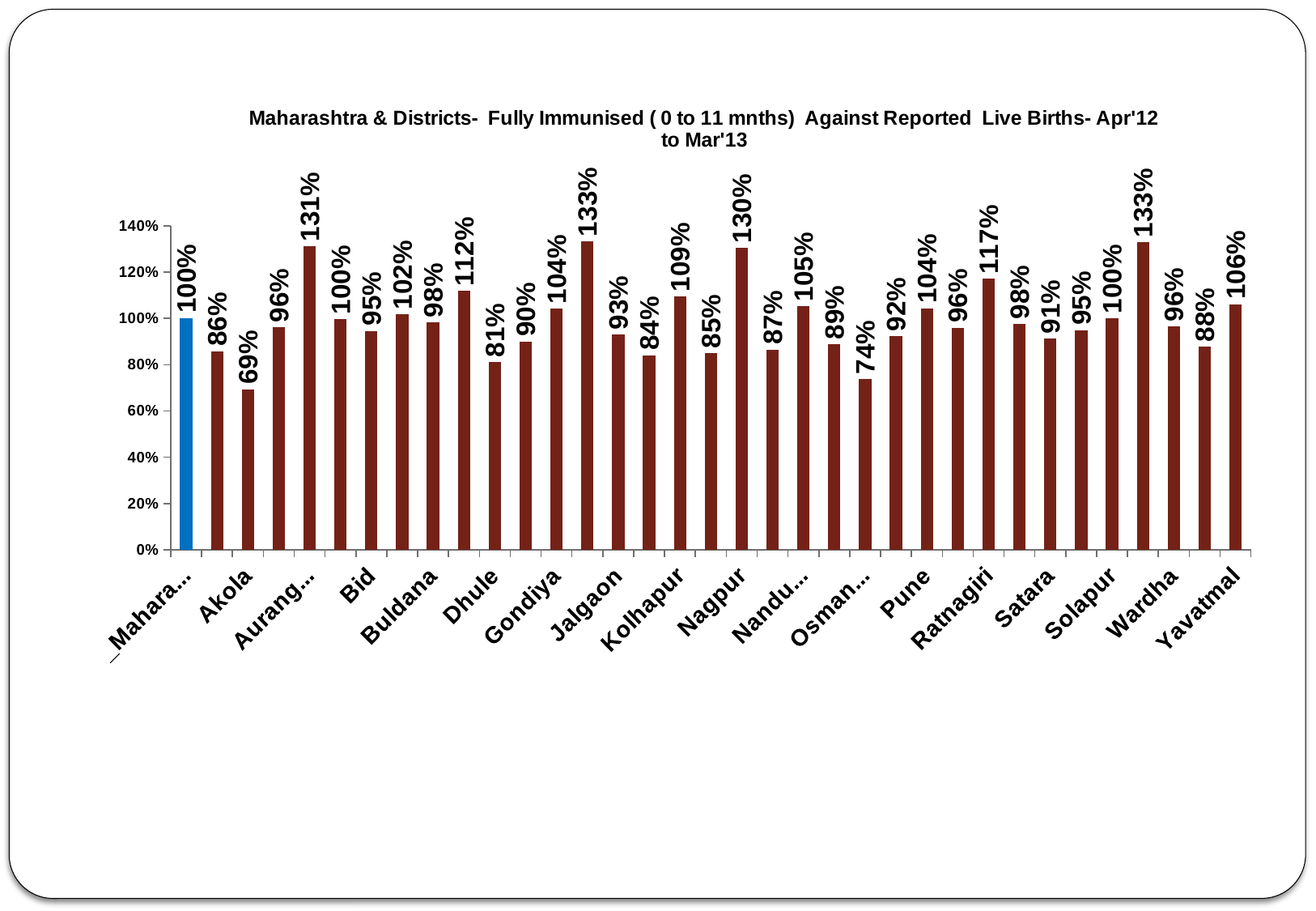

### Chart: Maharashtra & Districts-  Fully Immunised ( 0 to 11 mnths)  Against Reported  Live Births- Apr'12 to Mar'13

| Category | Maharashtra & Districts-  Fully Immunised ( 0 to 11 mnths)  Against Reported  Live Births- Apr'12 to Mar'13 |
|---|---|
| _Maharashtra | 1.0011149493187081 |
| Ahmednagar | 0.8575062753970666 |
| Akola | 0.693887399463807 |
| Amravati | 0.9617987946221623 |
| Aurangabad | 1.3115023057821888 |
| Bhandara | 0.9955298735281312 |
| Bid | 0.9461825221922417 |
| Brihan Mumbai | 1.0174911477727702 |
| Buldana | 0.9829505507382236 |
| Chandrapur | 1.1192654263884607 |
| Dhule | 0.8109314931111077 |
| Gadchiroli | 0.9003718624109079 |
| Gondiya | 1.0408025715470761 |
| Hingoli | 1.332670089858797 |
| Jalgaon | 0.9291567641978657 |
| Jalna | 0.8398056097993983 |
| Kolhapur | 1.0931194177968906 |
| Latur | 0.8494319314331292 |
| Nagpur | 1.3031360185064258 |
| Nanded | 0.865478143255921 |
| Nandurbar | 1.0521544368600715 |
| Nashik | 0.8874354192506402 |
| Osmanabad | 0.7373667642348263 |
| Parbhani | 0.9223085807035615 |
| Pune | 1.043653899916131 |
| Raigarh | 0.9590254415475208 |
| Ratnagiri | 1.1704183719872712 |
| Sangli | 0.9753581778020953 |
| Satara | 0.9118500419943495 |
| Sindhudurg | 0.9494096091205216 |
| Solapur | 1.0001690736174698 |
| Thane | 1.32814583287797 |
| Wardha | 0.9649205600125846 |
| Washim | 0.8769356153219251 |
| Yavatmal | 1.05952052907137 |